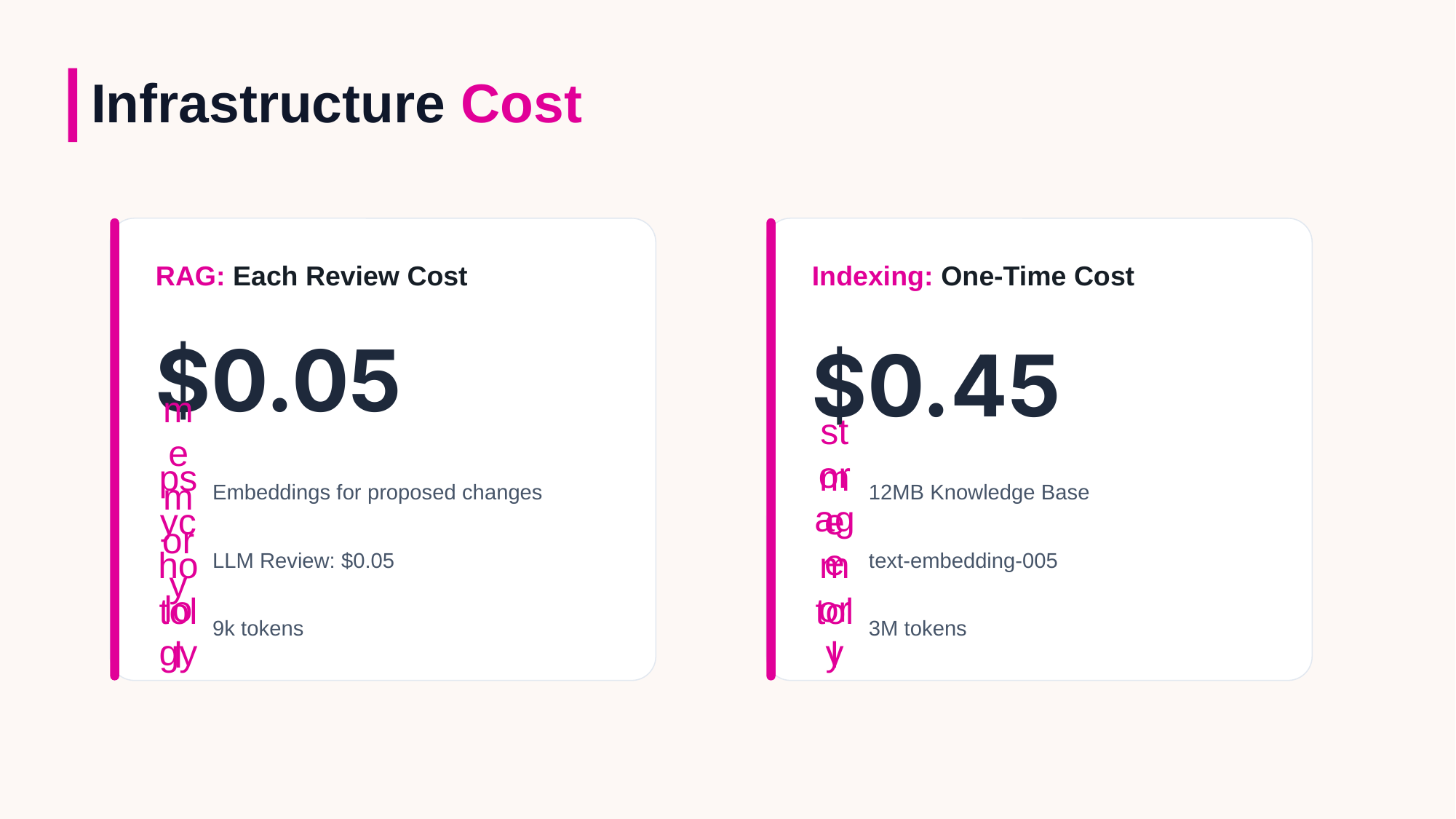

Infrastructure Cost

RAG: Each Review Cost
$0.05
Embeddings for proposed changes
memory
LLM Review: $0.05
psychology
9k tokens
toll

Indexing: One-Time Cost
$0.45

12MB Knowledge Base
storage
text-embedding-005
memory
3M tokens
toll